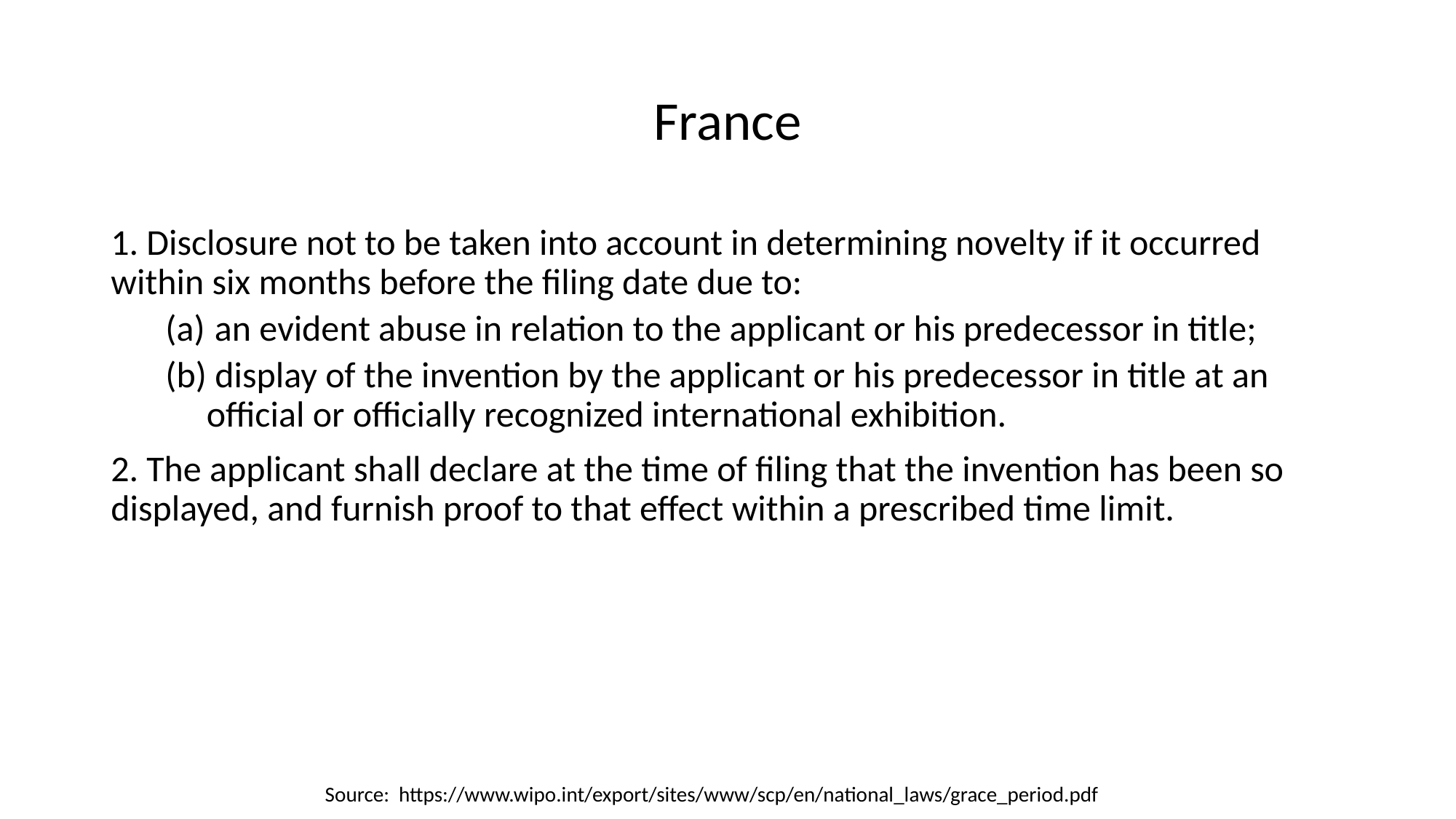

# France
1. Disclosure not to be taken into account in determining novelty if it occurred within six months before the filing date due to:
 an evident abuse in relation to the applicant or his predecessor in title;
 display of the invention by the applicant or his predecessor in title at an official or officially recognized international exhibition.
2. The applicant shall declare at the time of filing that the invention has been so displayed, and furnish proof to that effect within a prescribed time limit.

Source:  https://www.wipo.int/export/sites/www/scp/en/national_laws/grace_period.pdf